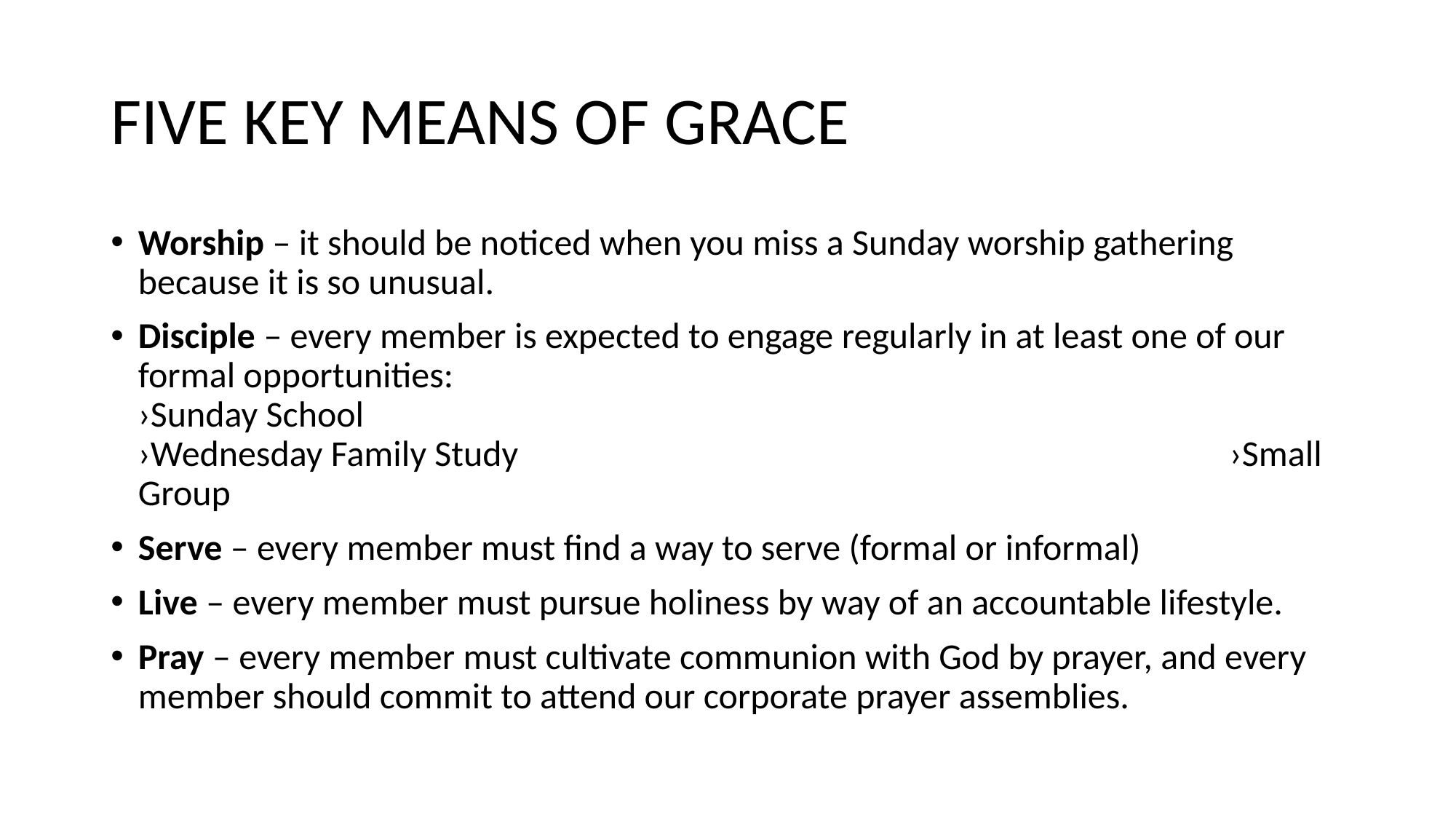

# FIVE KEY MEANS OF GRACE
Worship – it should be noticed when you miss a Sunday worship gathering because it is so unusual.
Disciple – every member is expected to engage regularly in at least one of our formal opportunities:								›Sunday School									›Wednesday Family Study							›Small Group
Serve – every member must find a way to serve (formal or informal)
Live – every member must pursue holiness by way of an accountable lifestyle.
Pray – every member must cultivate communion with God by prayer, and every member should commit to attend our corporate prayer assemblies.